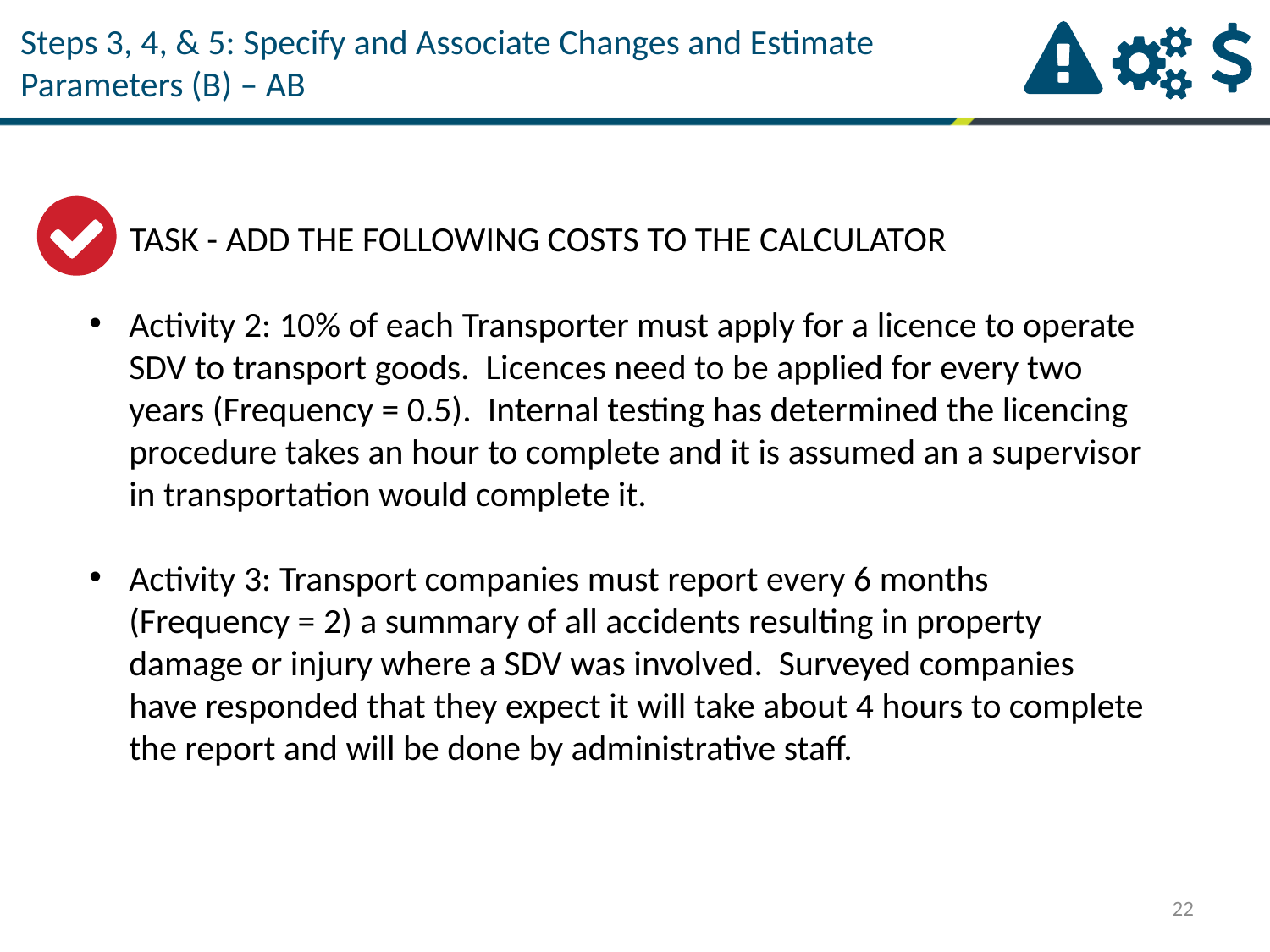

Steps 3, 4, & 5: Specify and Associate Changes and Estimate Parameters (B) – AB

     TASK - ADD THE FOLLOWING COSTS TO THE CALCULATOR

Activity 2: 10% of each Transporter must apply for a licence to operate SDV to transport goods.  Licences need to be applied for every two years (Frequency = 0.5).  Internal testing has determined the licencing procedure takes an hour to complete and it is assumed an a supervisor in transportation would complete it.

Activity 3: Transport companies must report every 6 months (Frequency = 2) a summary of all accidents resulting in property damage or injury where a SDV was involved.  Surveyed companies have responded that they expect it will take about 4 hours to complete the report and will be done by administrative staff.

22